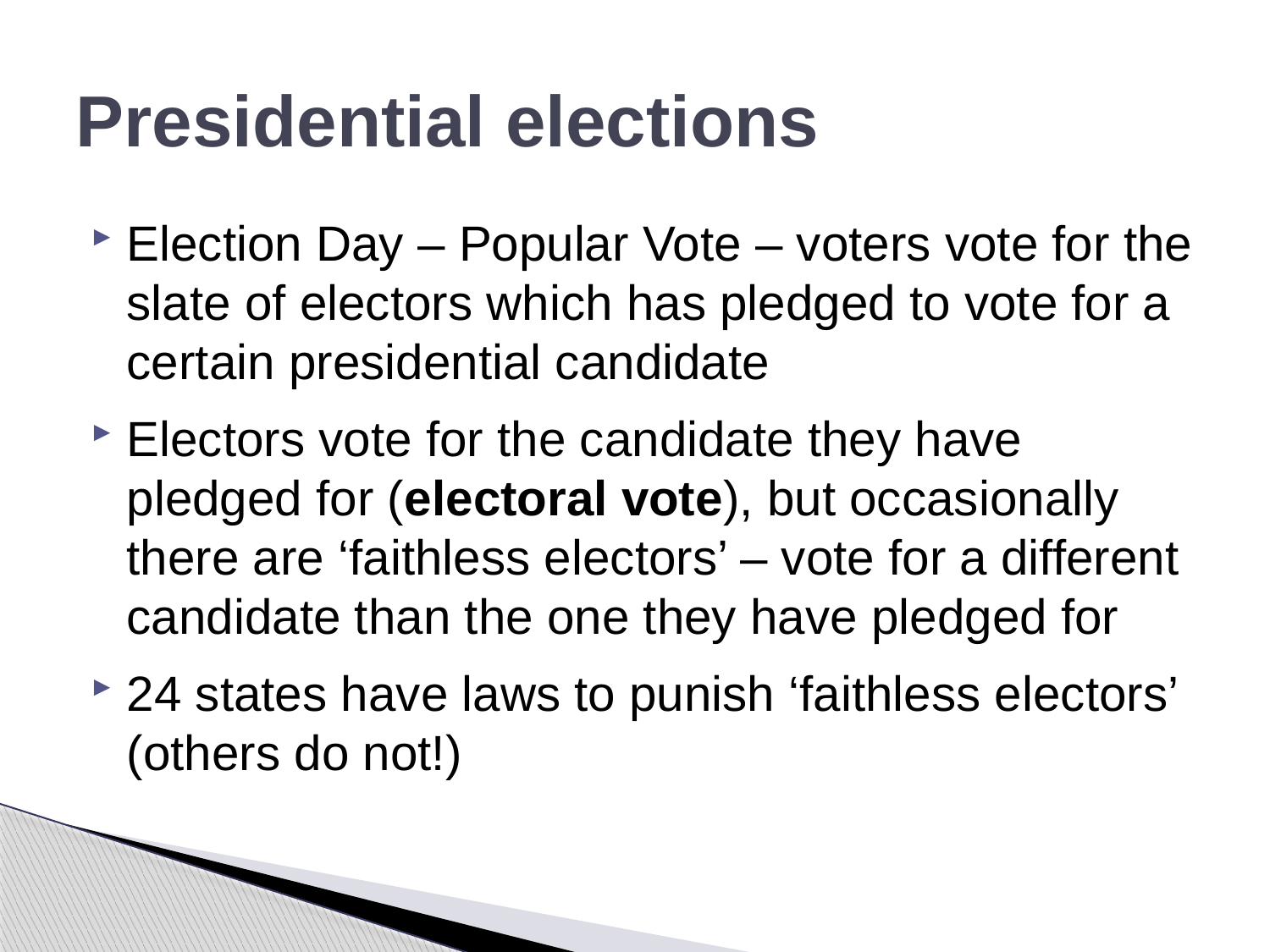

# Presidential elections
Election Day – Popular Vote – voters vote for the slate of electors which has pledged to vote for a certain presidential candidate
Electors vote for the candidate they have pledged for (electoral vote), but occasionally there are ‘faithless electors’ – vote for a different candidate than the one they have pledged for
24 states have laws to punish ‘faithless electors’ (others do not!)